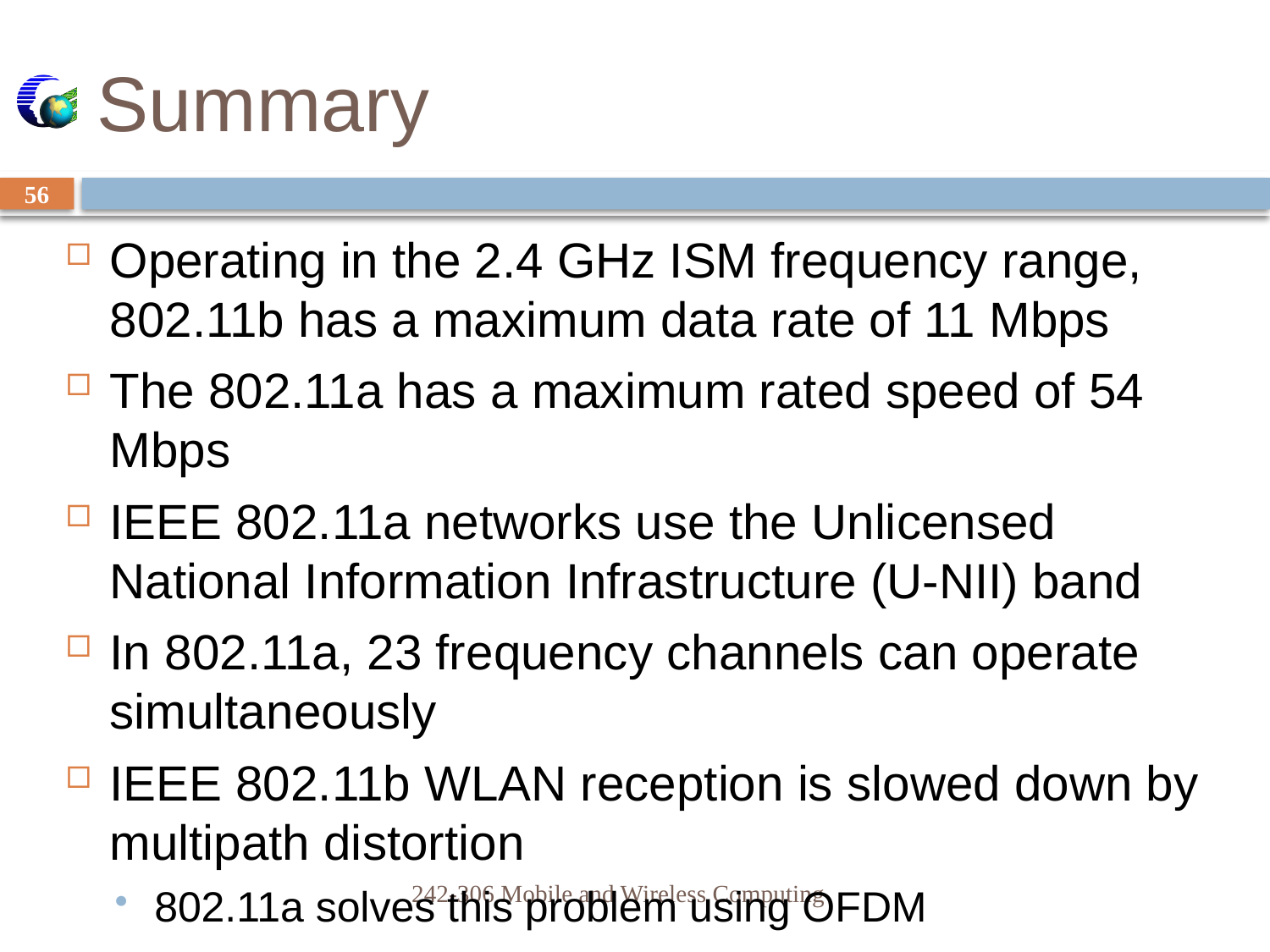

# Summary
56
Operating in the 2.4 GHz ISM frequency range, 802.11b has a maximum data rate of 11 Mbps
The 802.11a has a maximum rated speed of 54 Mbps
IEEE 802.11a networks use the Unlicensed National Information Infrastructure (U-NII) band
In 802.11a, 23 frequency channels can operate simultaneously
IEEE 802.11b WLAN reception is slowed down by multipath distortion
802.11a solves this problem using OFDM
242-306 Mobile and Wireless Computing